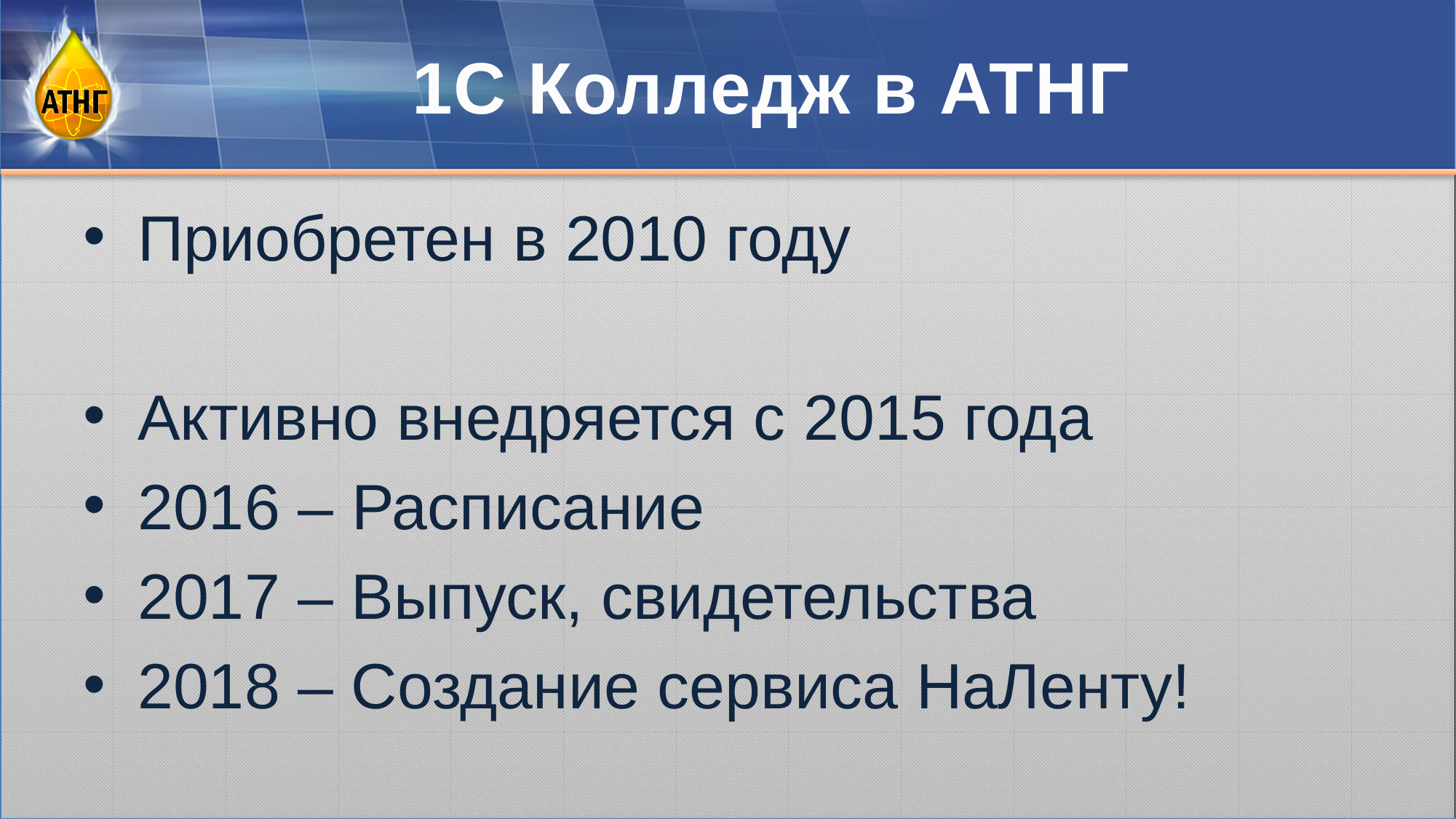

# 1С Колледж в АТНГ
Приобретен в 2010 году

Активно внедряется с 2015 года
2016 – Расписание
2017 – Выпуск, свидетельства
2018 – Создание сервиса НаЛенту!